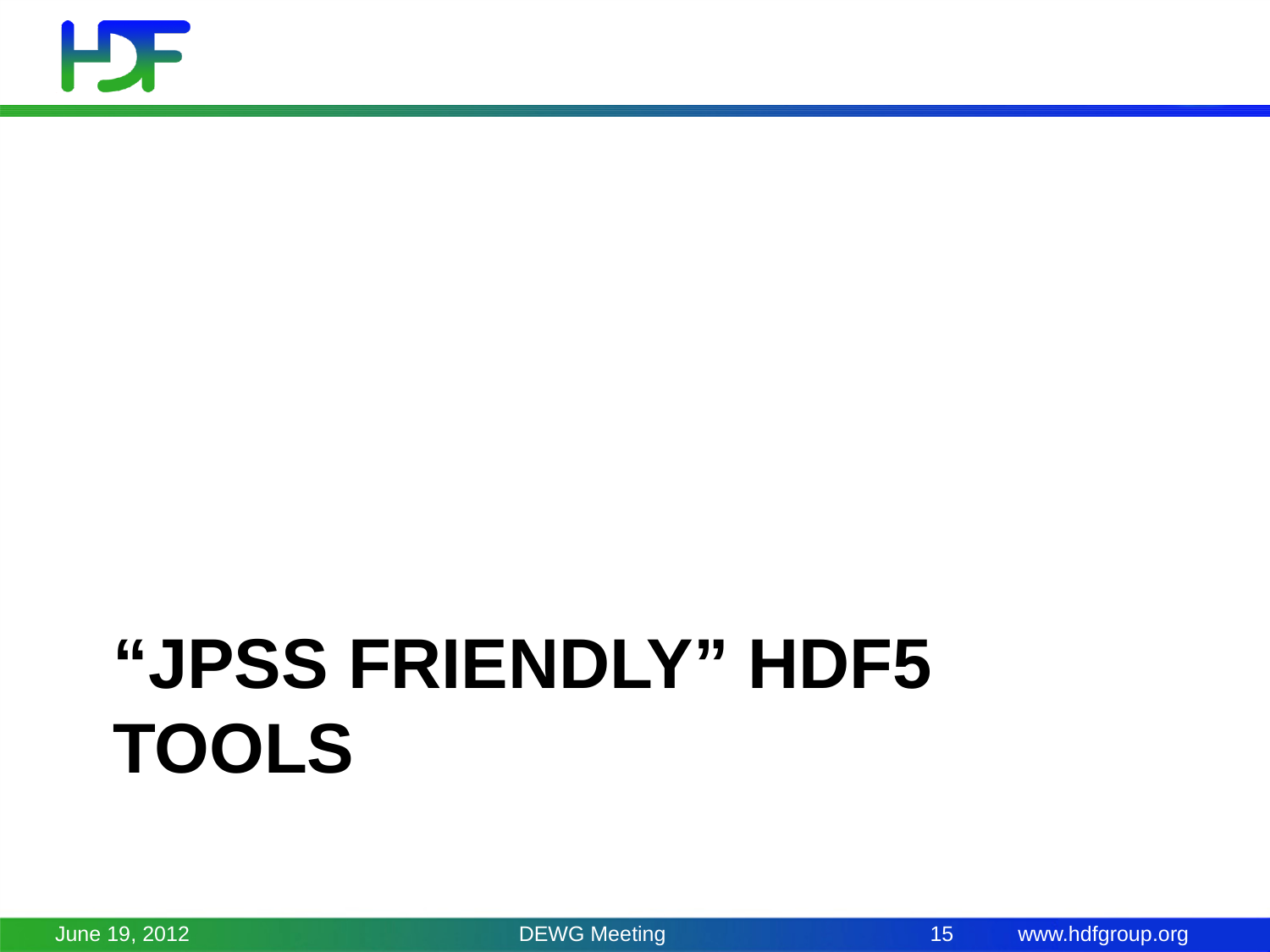

# “JPSS Friendly” HDF5 tools
June 19, 2012
DEWG Meeting
15